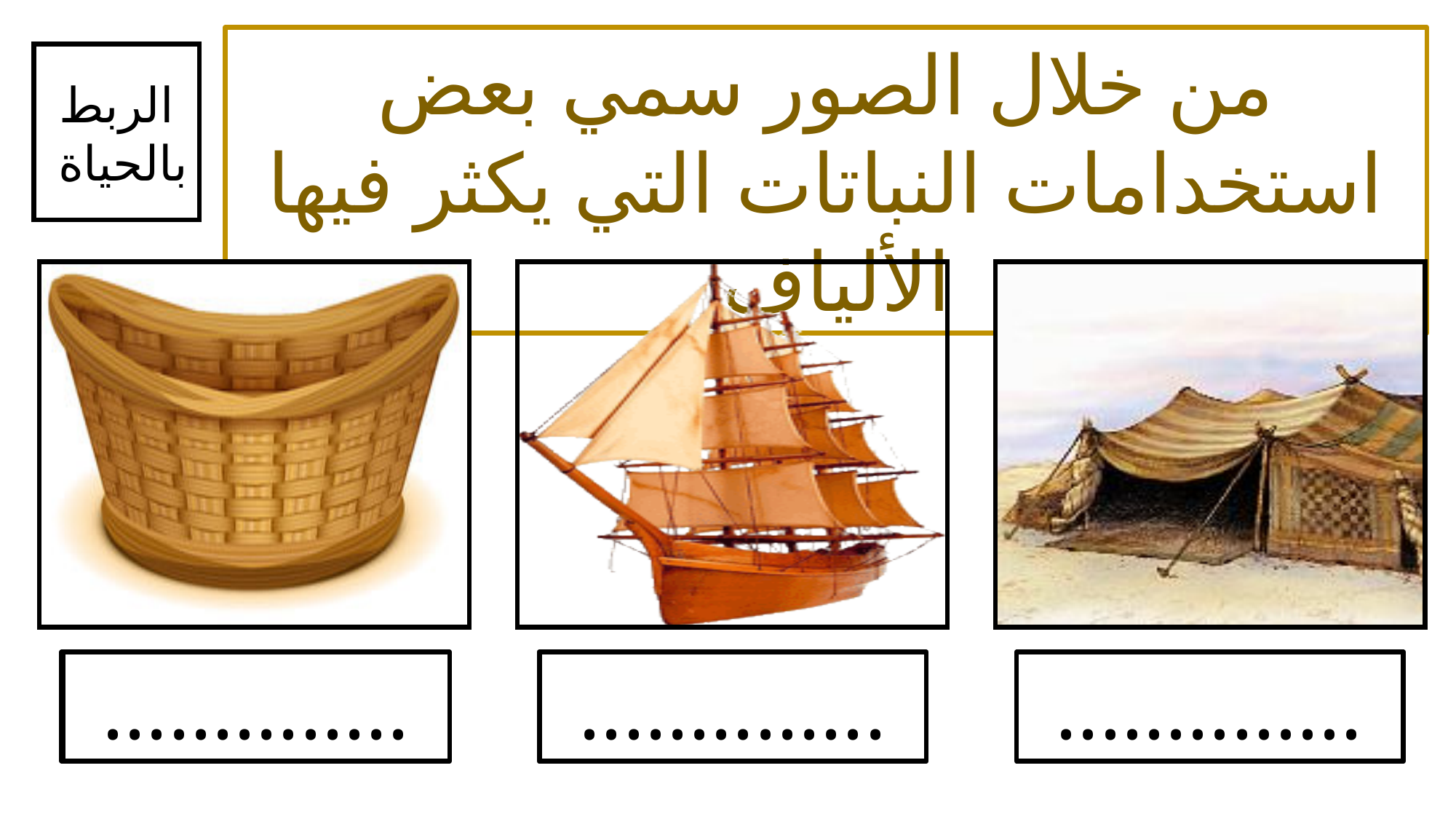

من خلال الصور سمي بعض استخدامات النباتات التي يكثر فيها الألياف
الربط بالحياة

السلال
..............
الأشرعة
..............
..............
الخيام